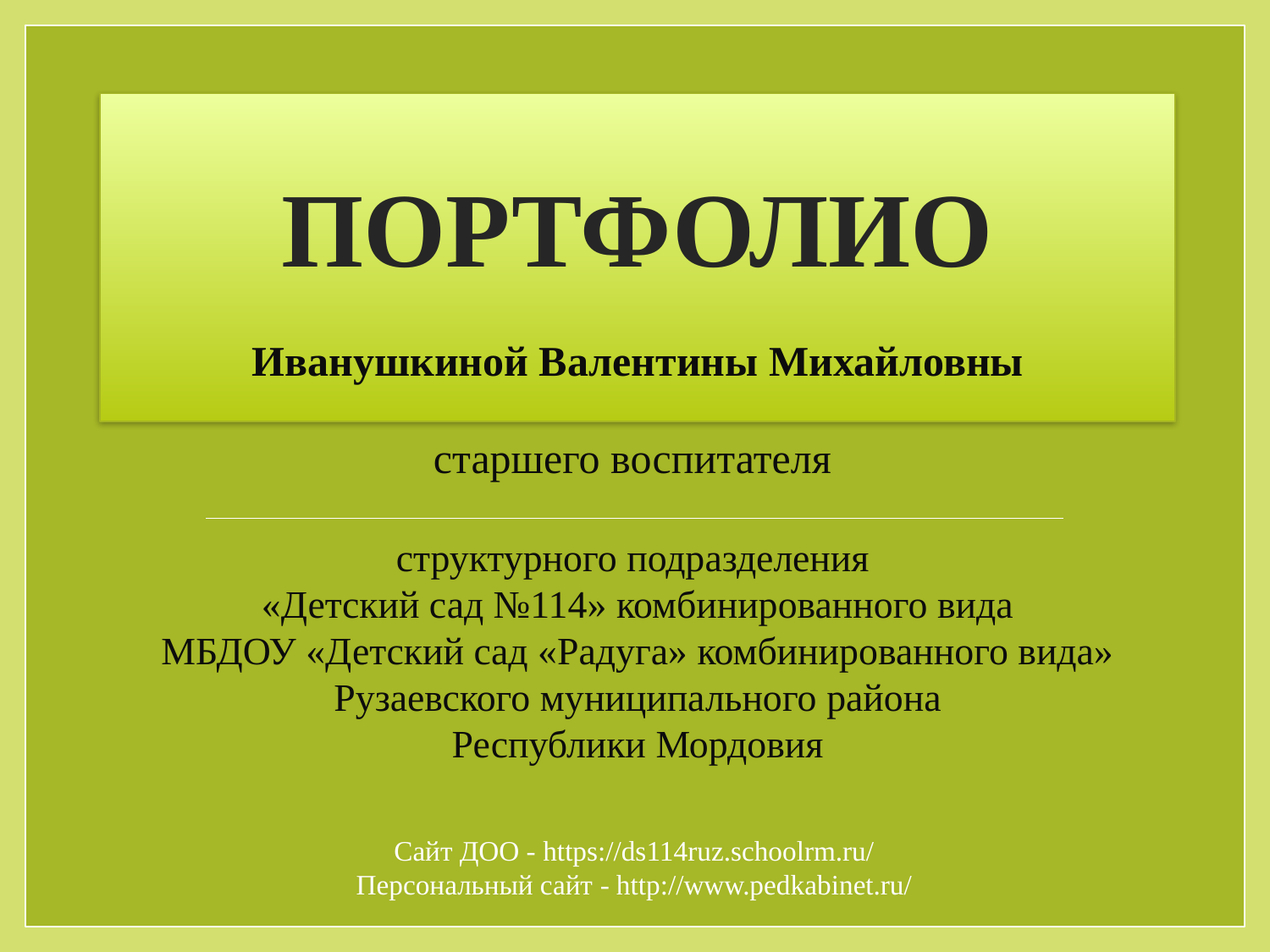

# ПОРТФОЛИО
Иванушкиной Валентины Михайловны

старшего воспитателя

структурного подразделения
«Детский сад №114» комбинированного вида
МБДОУ «Детский сад «Радуга» комбинированного вида»
Рузаевского муниципального района
Республики Мордовия

Сайт ДОО - https://ds114ruz.schoolrm.ru/
Персональный сайт - http://www.pedkabinet.ru/